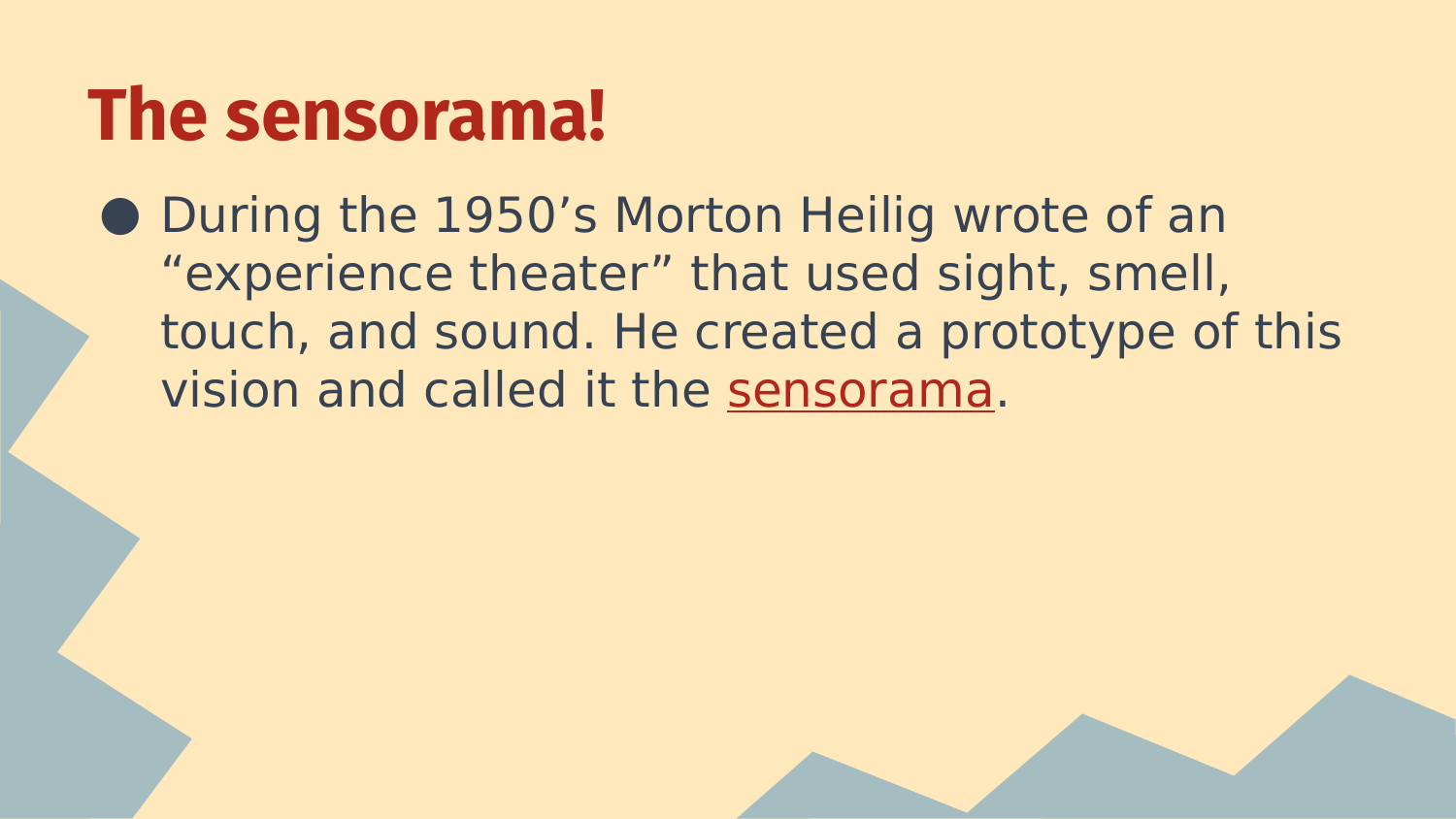

# The sensorama!
During the 1950’s Morton Heilig wrote of an “experience theater” that used sight, smell, touch, and sound. He created a prototype of this vision and called it the sensorama.